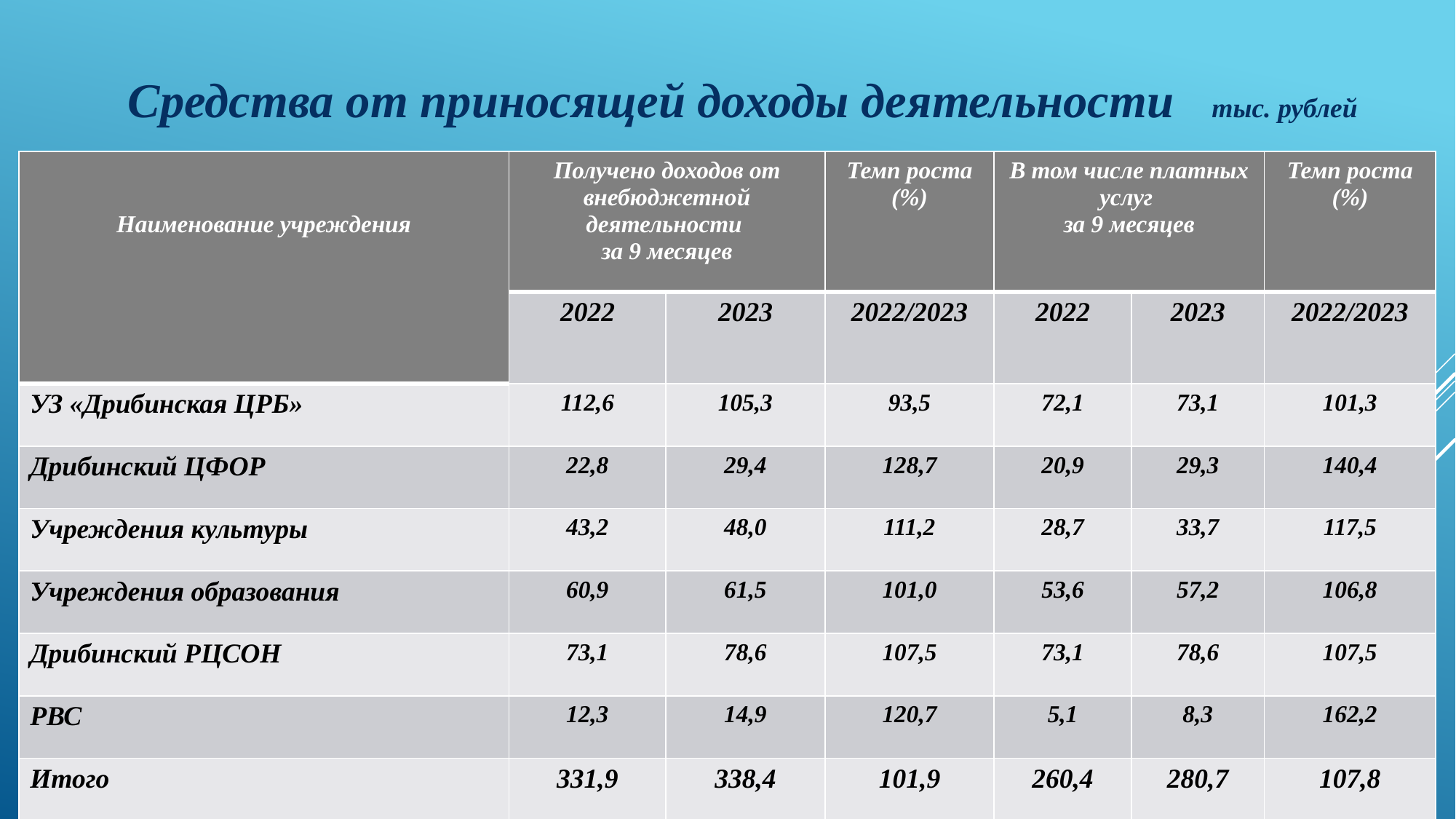

# Средства от приносящей доходы деятельности   тыс. рублей
| Наименование учреждения | Получено доходов от внебюджетной деятельности за 9 месяцев |  | Темп роста (%) | В том числе платных услуг за 9 месяцев |  | Темп роста (%) |
| --- | --- | --- | --- | --- | --- | --- |
|  | 2022 | 2023 | 2022/2023 | 2022 | 2023 | 2022/2023 |
| УЗ «Дрибинская ЦРБ» | 112,6 | 105,3 | 93,5 | 72,1 | 73,1 | 101,3 |
| Дрибинский ЦФОР | 22,8 | 29,4 | 128,7 | 20,9 | 29,3 | 140,4 |
| Учреждения культуры | 43,2 | 48,0 | 111,2 | 28,7 | 33,7 | 117,5 |
| Учреждения образования | 60,9 | 61,5 | 101,0 | 53,6 | 57,2 | 106,8 |
| Дрибинский РЦСОН | 73,1 | 78,6 | 107,5 | 73,1 | 78,6 | 107,5 |
| РВС | 12,3 | 14,9 | 120,7 | 5,1 | 8,3 | 162,2 |
| Итого | 331,9 | 338,4 | 101,9 | 260,4 | 280,7 | 107,8 |